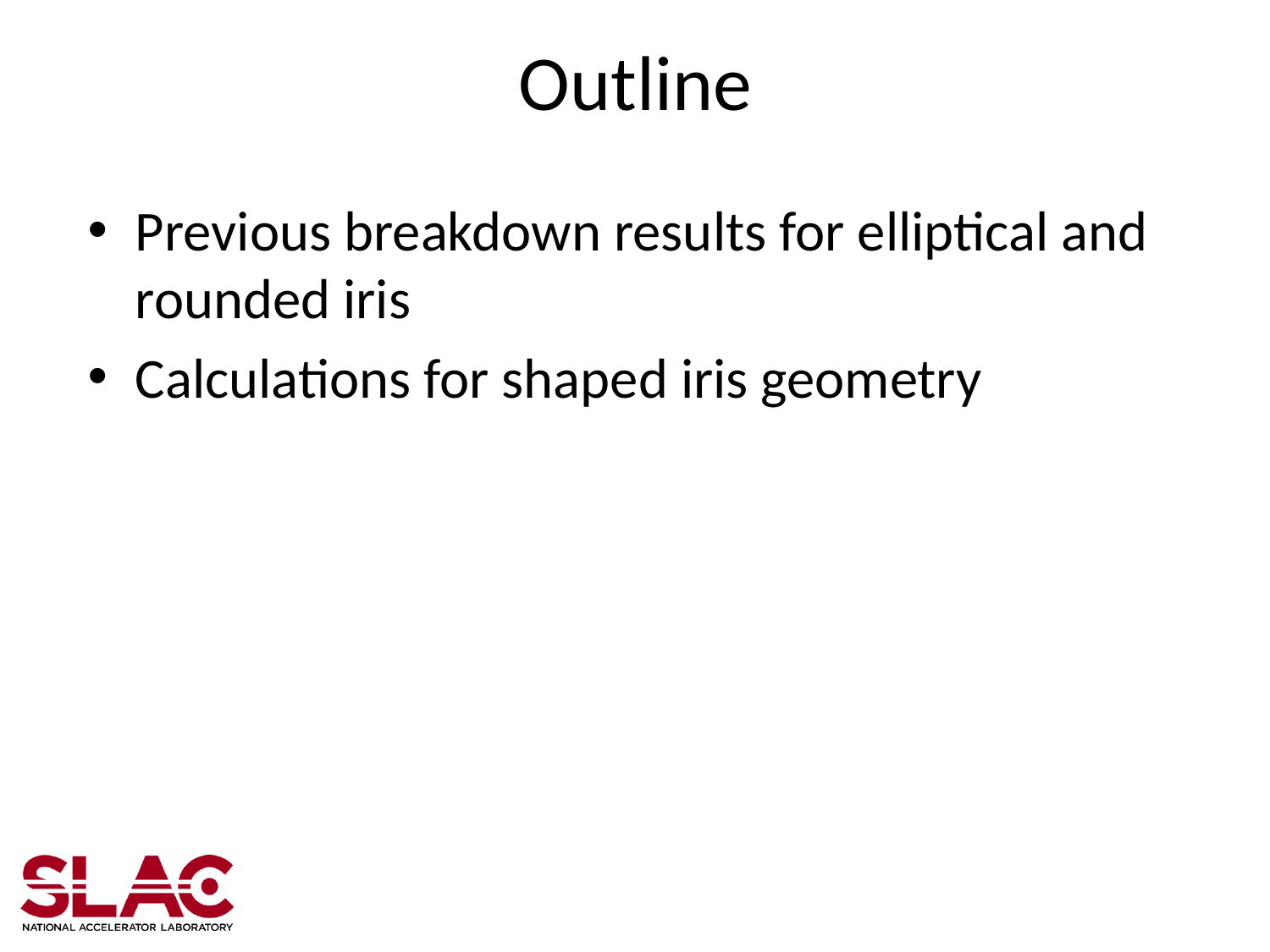

# Outline
Previous breakdown results for elliptical and rounded iris
Calculations for shaped iris geometry